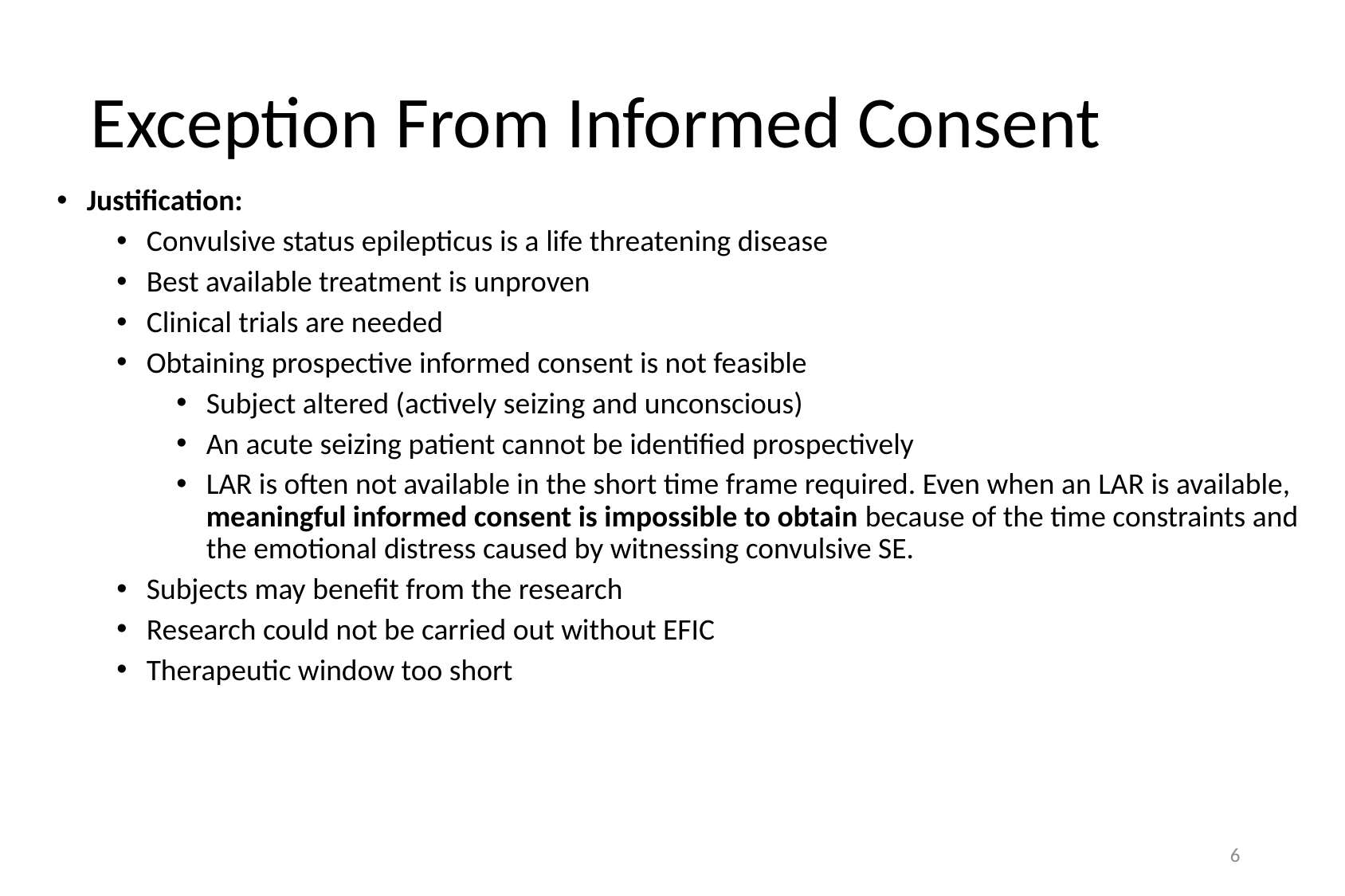

# Exception From Informed Consent
Justification:
Convulsive status epilepticus is a life threatening disease
Best available treatment is unproven
Clinical trials are needed
Obtaining prospective informed consent is not feasible
Subject altered (actively seizing and unconscious)
An acute seizing patient cannot be identified prospectively
LAR is often not available in the short time frame required. Even when an LAR is available, meaningful informed consent is impossible to obtain because of the time constraints and the emotional distress caused by witnessing convulsive SE.
Subjects may benefit from the research
Research could not be carried out without EFIC
Therapeutic window too short
6